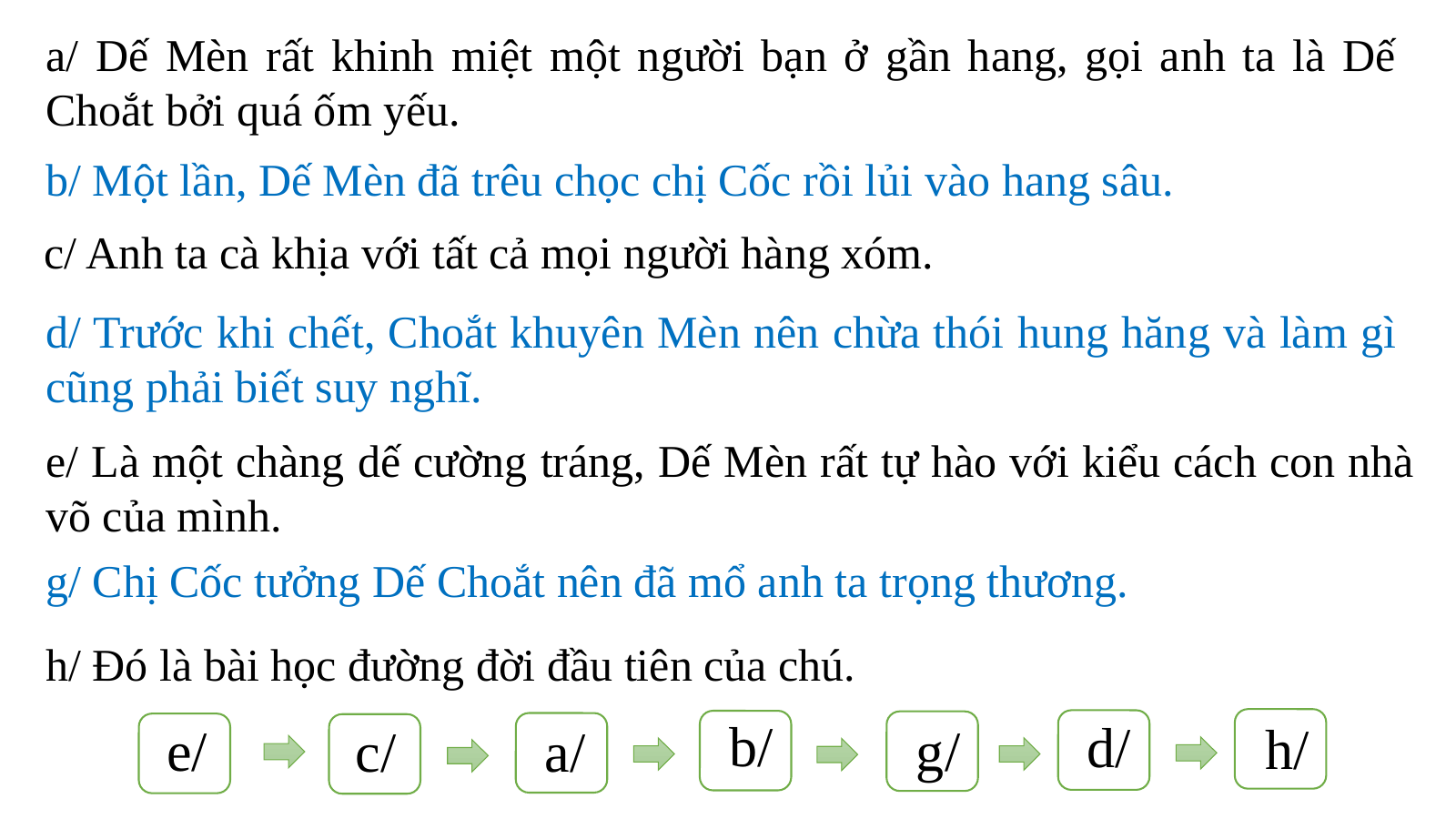

a/ Dế Mèn rất khinh miệt một người bạn ở gần hang, gọi anh ta là Dế Choắt bởi quá ốm yếu.
b/ Một lần, Dế Mèn đã trêu chọc chị Cốc rồi lủi vào hang sâu.
c/ Anh ta cà khịa với tất cả mọi người hàng xóm.
d/ Trước khi chết, Choắt khuyên Mèn nên chừa thói hung hăng và làm gì cũng phải biết suy nghĩ.
e/ Là một chàng dế cường tráng, Dế Mèn rất tự hào với kiểu cách con nhà võ của mình.
g/ Chị Cốc tưởng Dế Choắt nên đã mổ anh ta trọng thương.
h/ Đó là bài học đường đời đầu tiên của chú.
b/
d/
h/
g/

e/
c/
a/